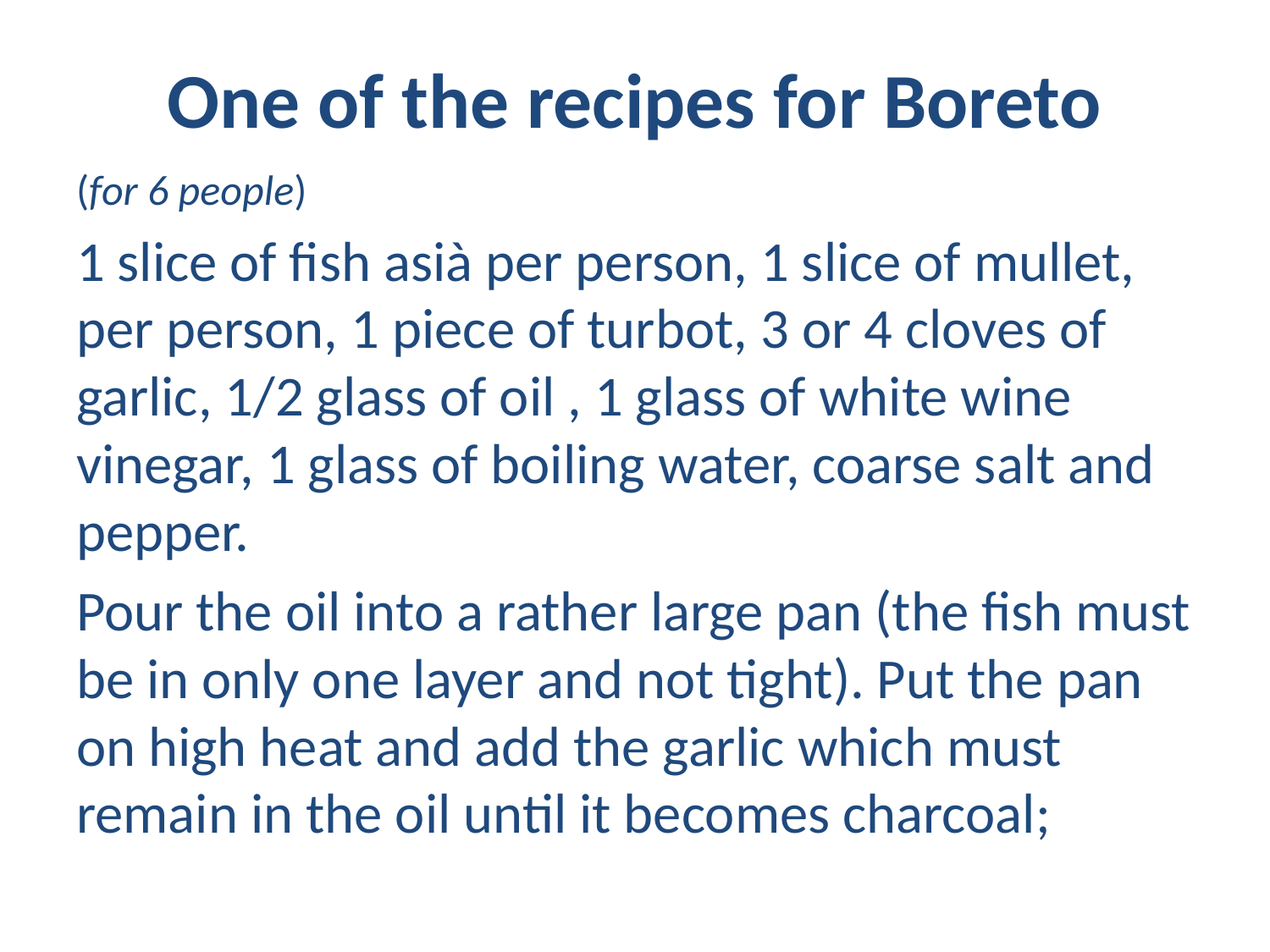

# One of the recipes for Boreto
(for 6 people)
1 slice of fish asià per person, 1 slice of mullet,  per person, 1 piece of turbot, 3 or 4 cloves of garlic, 1/2 glass of oil , 1 glass of white wine vinegar, 1 glass of boiling water, coarse salt and  pepper.
Pour the oil into a rather large pan (the fish must be in only one layer and not tight). Put the pan on high heat and add the garlic which must remain in the oil until it becomes charcoal;